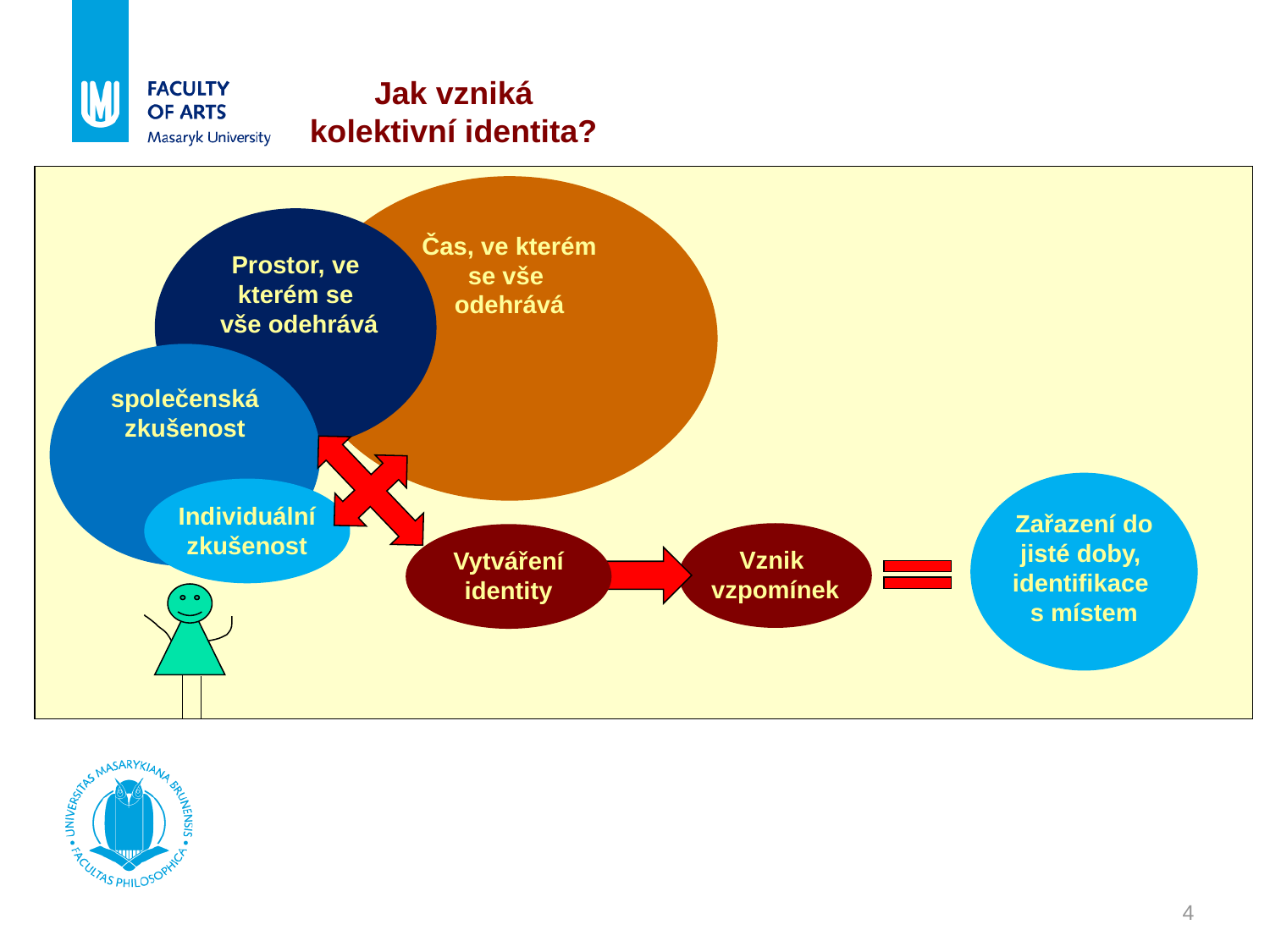

Jak vzniká
kolektivní identita?

Čas, ve kterém
se vše
odehrává

Prostor, ve
kterém se
 vše odehrává

společenská
zkušenost

Zařazení do
jisté doby,
identifikace
s místem

Individuální
zkušenost

Vznik
vzpomínek

Vytváření
identity

4